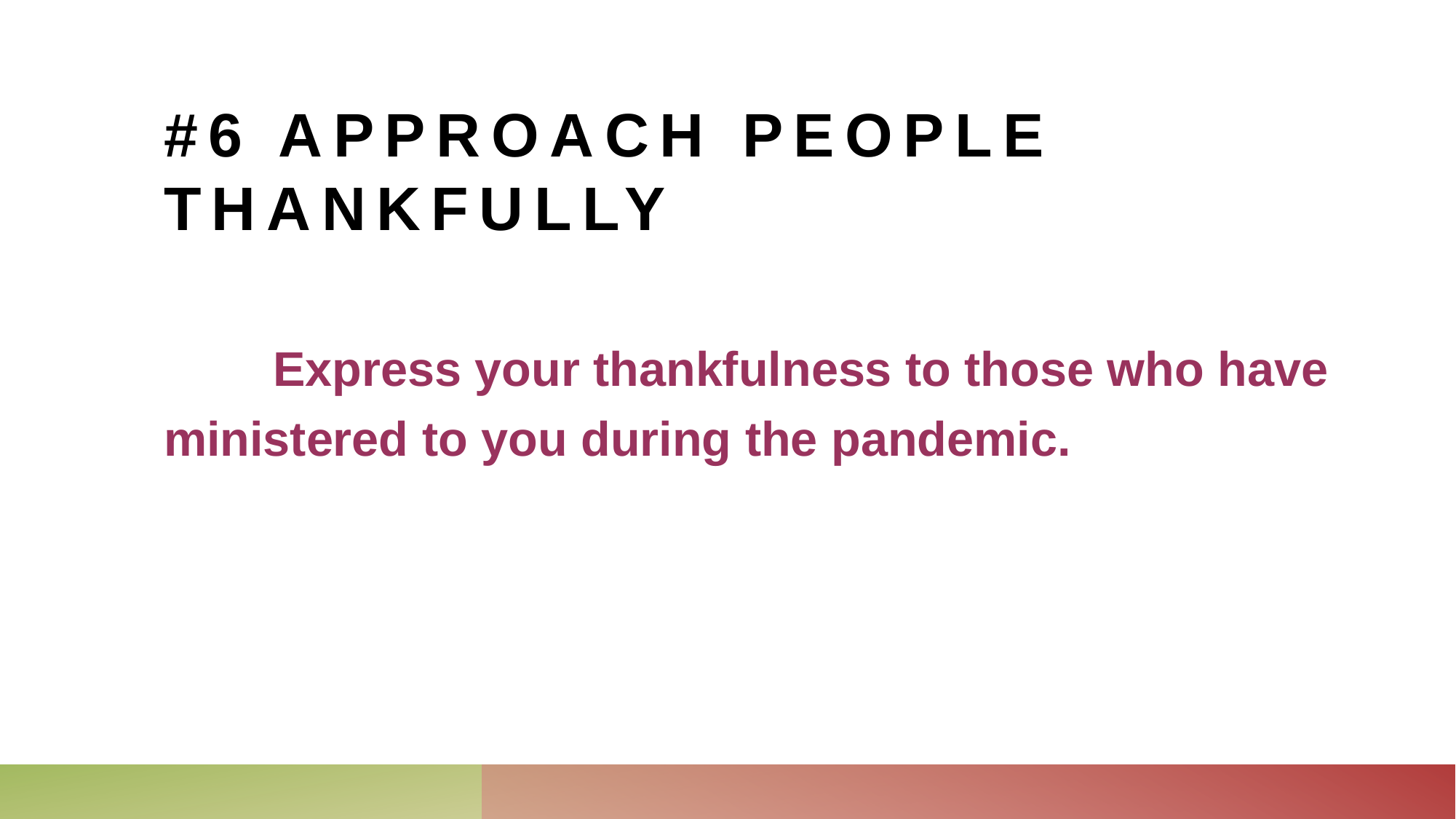

# #6 approach people thankfully

	Express your thankfulness to those who have ministered to you during the pandemic.